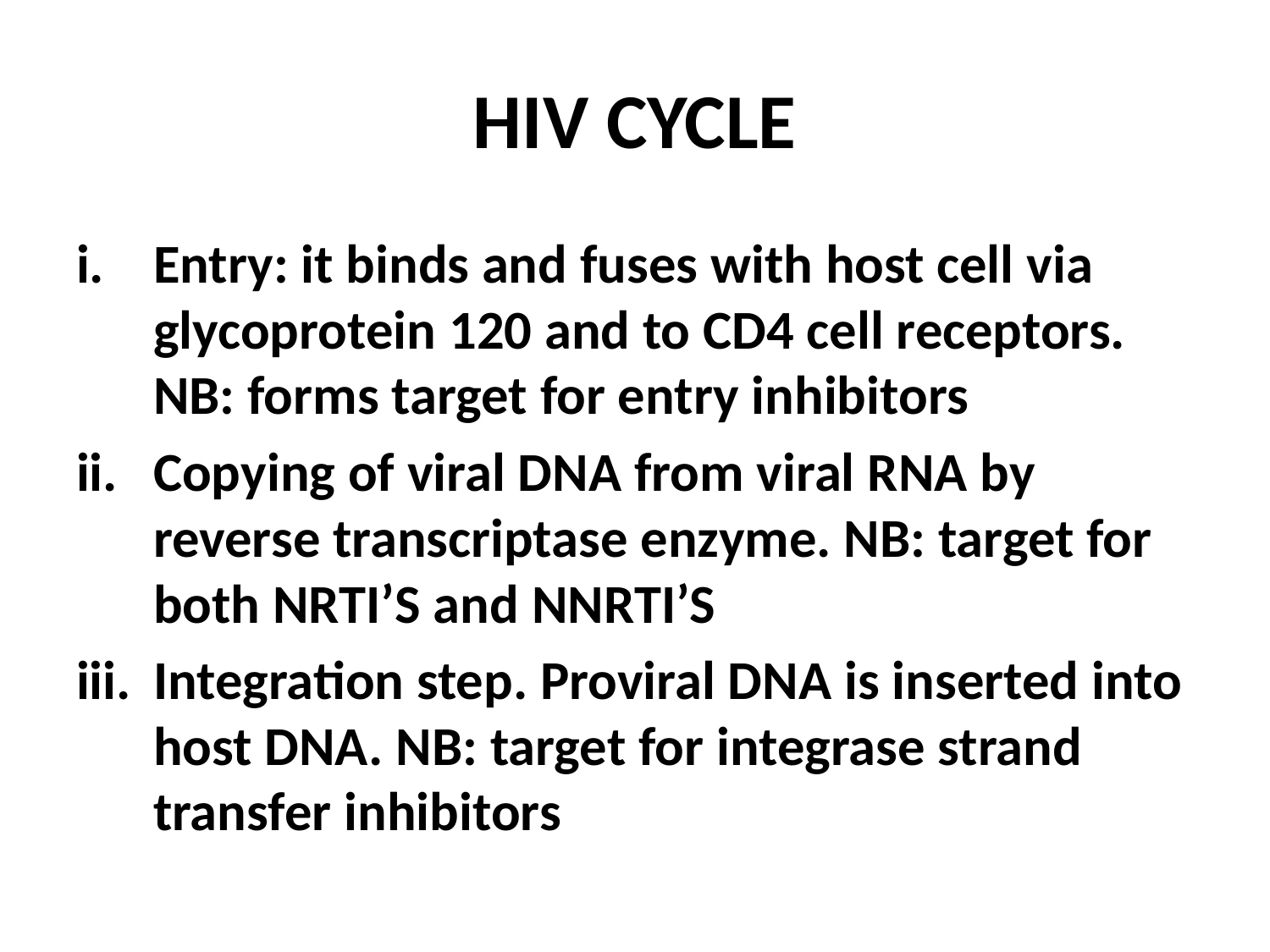

# HIV CYCLE
Entry: it binds and fuses with host cell via glycoprotein 120 and to CD4 cell receptors. NB: forms target for entry inhibitors
Copying of viral DNA from viral RNA by reverse transcriptase enzyme. NB: target for both NRTI’S and NNRTI’S
Integration step. Proviral DNA is inserted into host DNA. NB: target for integrase strand transfer inhibitors